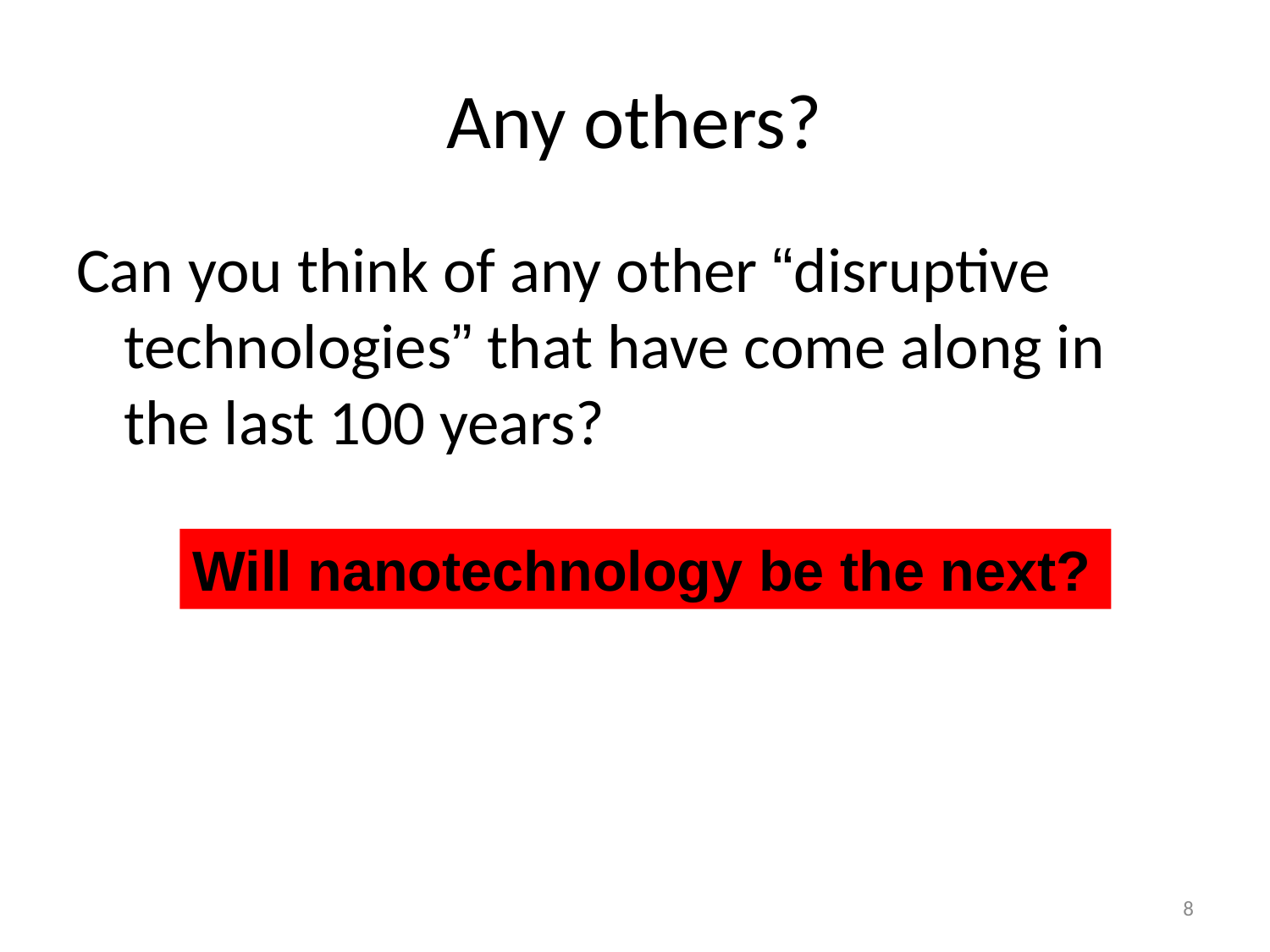

# Any others?
Can you think of any other “disruptive technologies” that have come along in the last 100 years?
Will nanotechnology be the next?
8